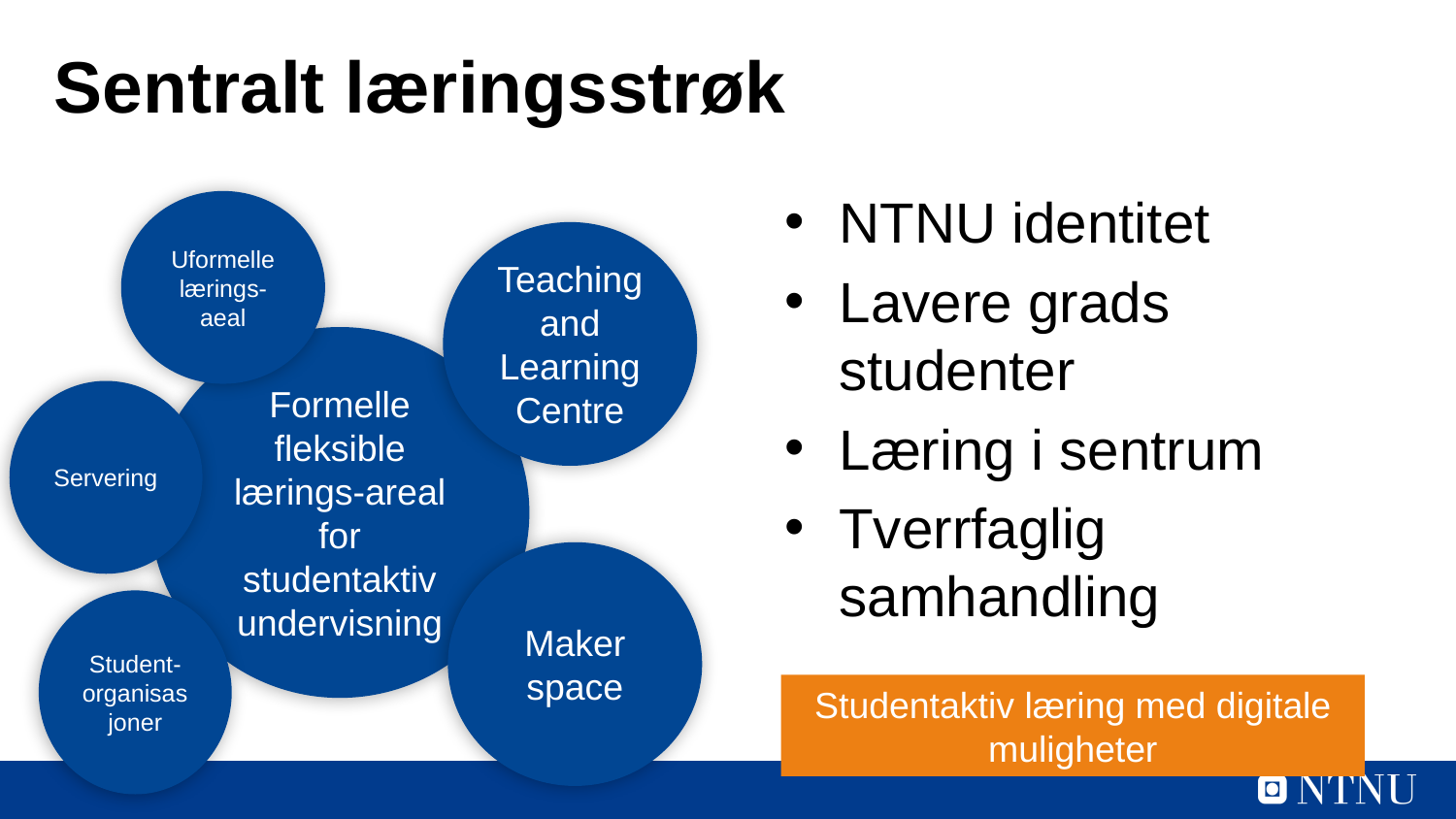

# Sentralt læringsstrøk
NTNU identitet
Lavere grads studenter
Læring i sentrum
Tverrfaglig samhandling
Uformelle lærings-aeal
Teaching and Learning Centre
Formelle fleksible lærings-areal for studentaktiv undervisning
Servering
Maker space
Student-organisasjoner
Studentaktiv læring med digitale muligheter